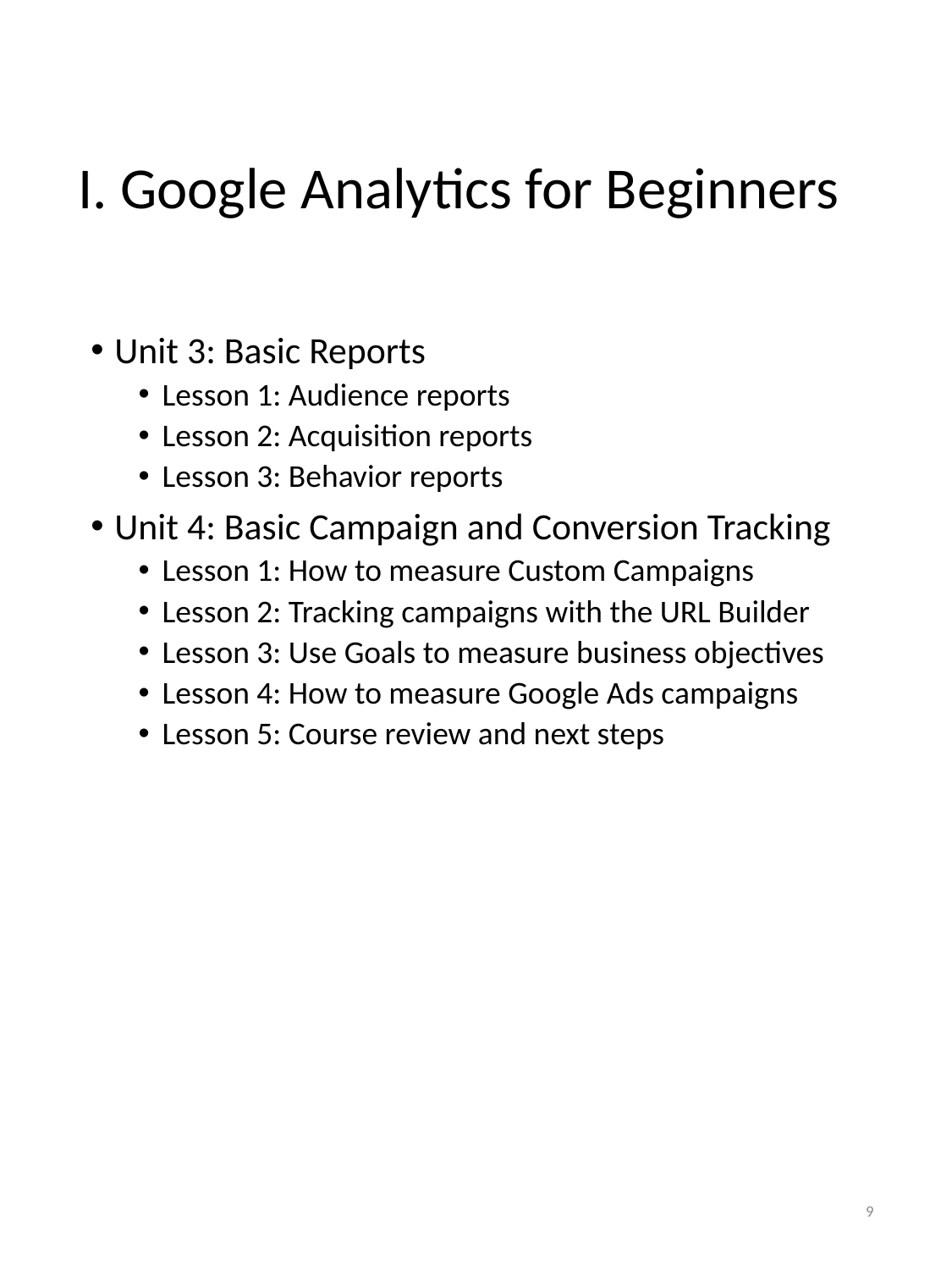

# I. Google Analytics for Beginners
Unit 3: Basic Reports
Lesson 1: Audience reports
Lesson 2: Acquisition reports
Lesson 3: Behavior reports
Unit 4: Basic Campaign and Conversion Tracking
Lesson 1: How to measure Custom Campaigns
Lesson 2: Tracking campaigns with the URL Builder
Lesson 3: Use Goals to measure business objectives
Lesson 4: How to measure Google Ads campaigns
Lesson 5: Course review and next steps
9